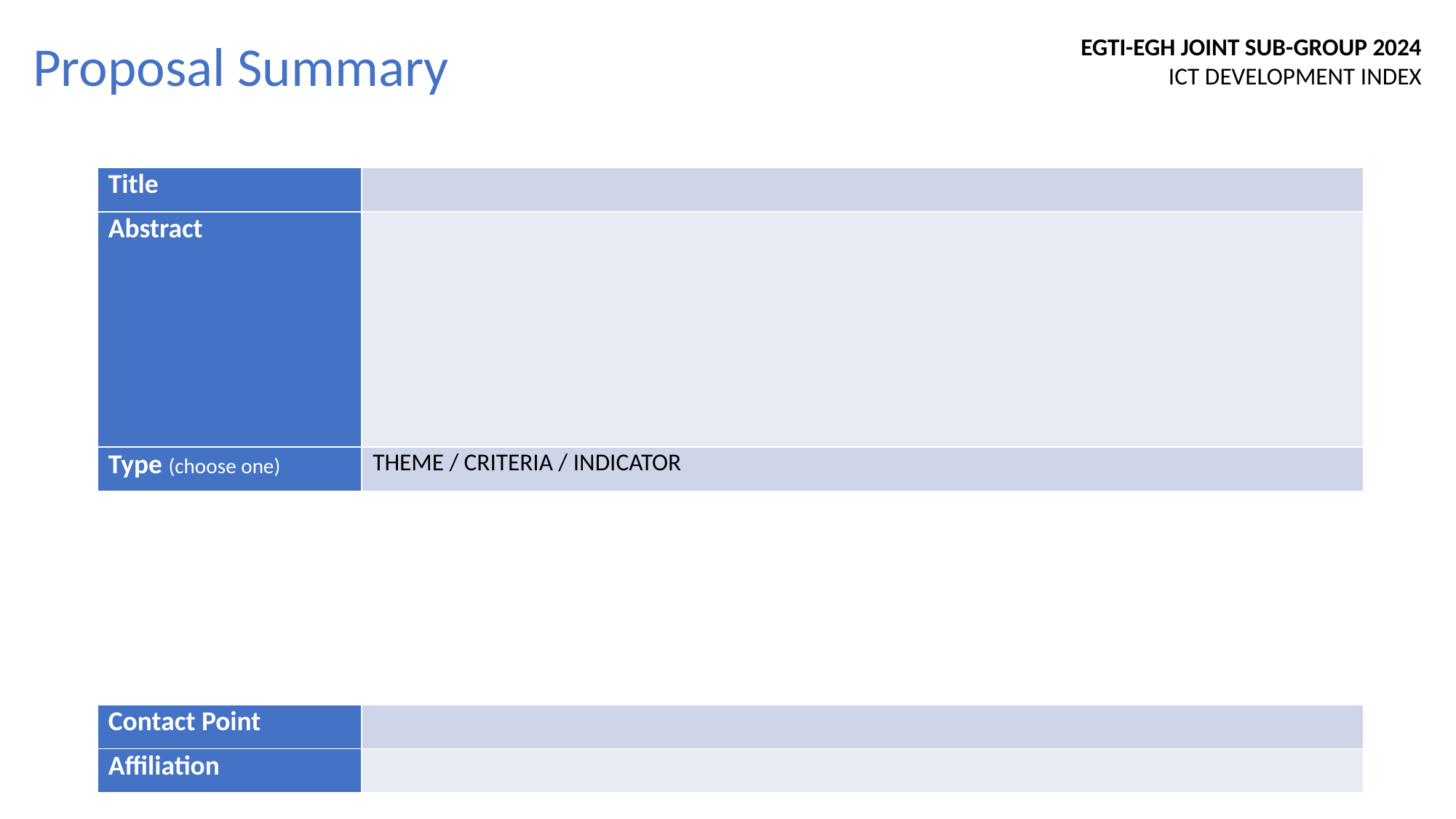

Proposal Summary
EGTI-EGH JOINT SUB-GROUP 2024
ICT DEVELOPMENT INDEX
| Title |  |
| --- | --- |
| Abstract |  |
| Type (choose one) | THEME / CRITERIA / INDICATOR |
| Contact Point |  |
| --- | --- |
| Affiliation |  |